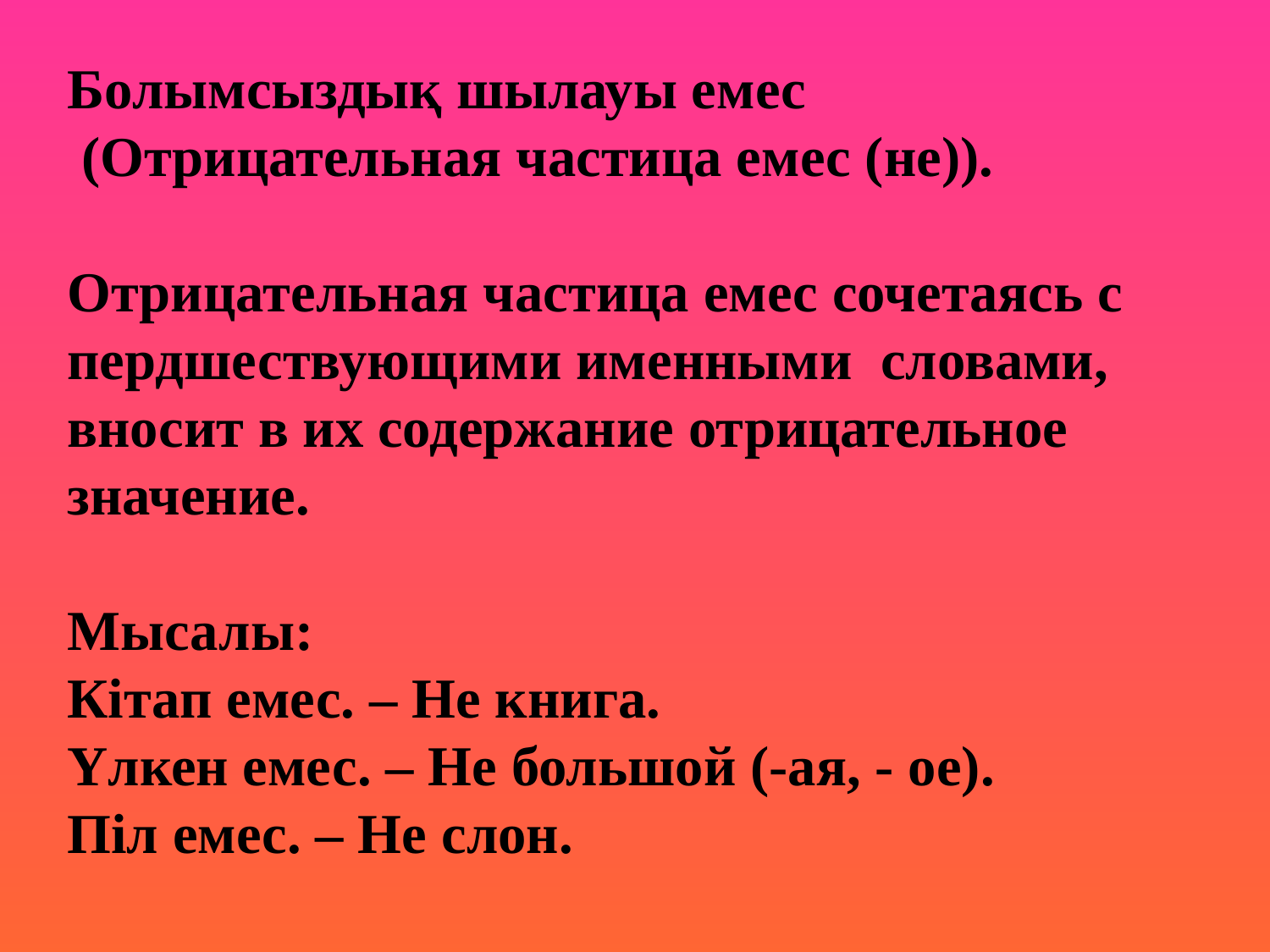

Болымсыздық шылауы емес
 (Отрицательная частица емес (не)).

Отрицательная частица емес сочетаясь с пердшествующими именными  словами, вносит в их содержание отрицательное  значение.

Мысалы:
Кітап емес. – Не книга.
Үлкен емес. – Не большой (-ая, - ое).
Піл емес. – Не слон.